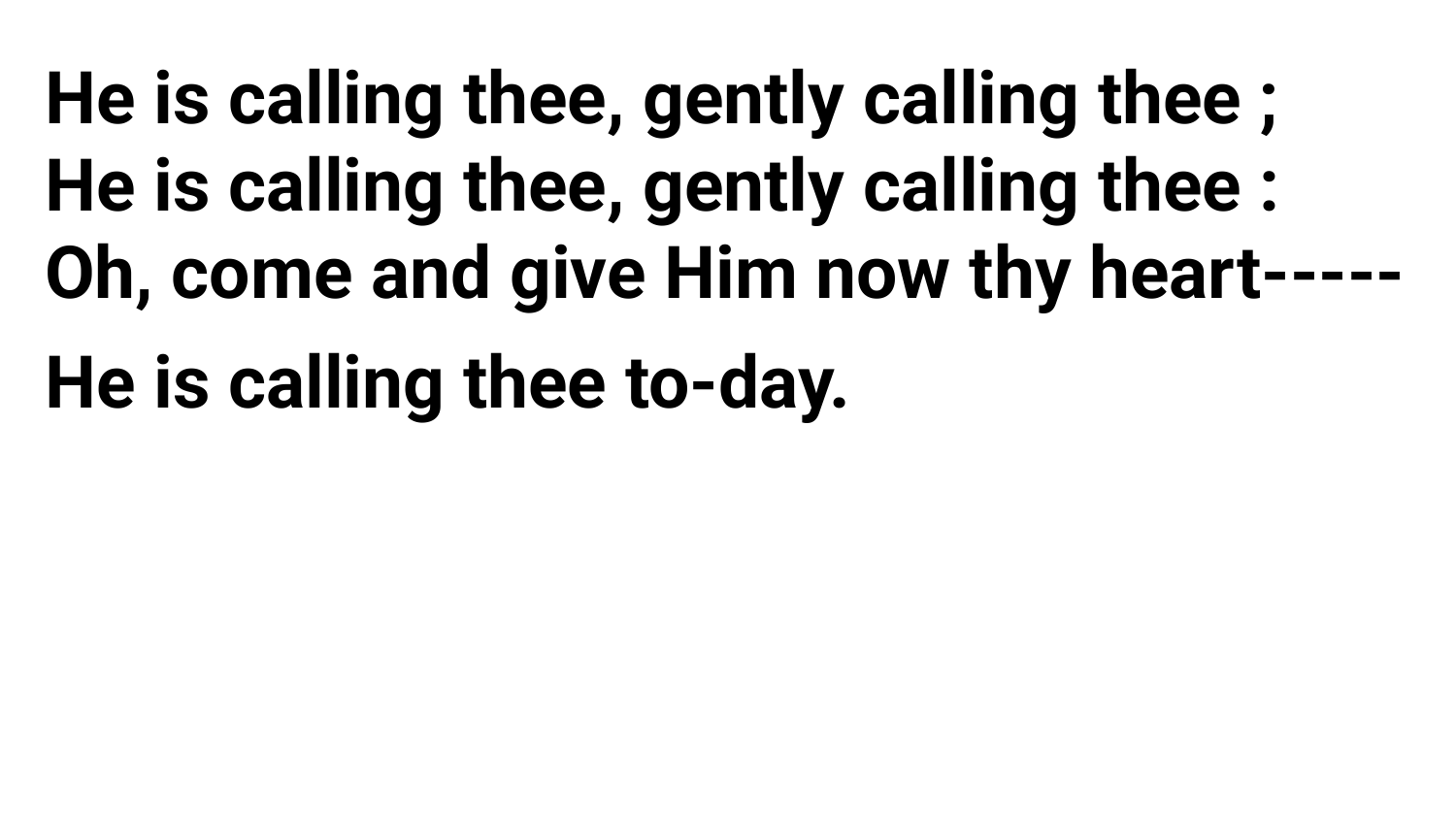

He is calling thee, gently calling thee ;
He is calling thee, gently calling thee :
Oh, come and give Him now thy heart-----
He is calling thee to-day.